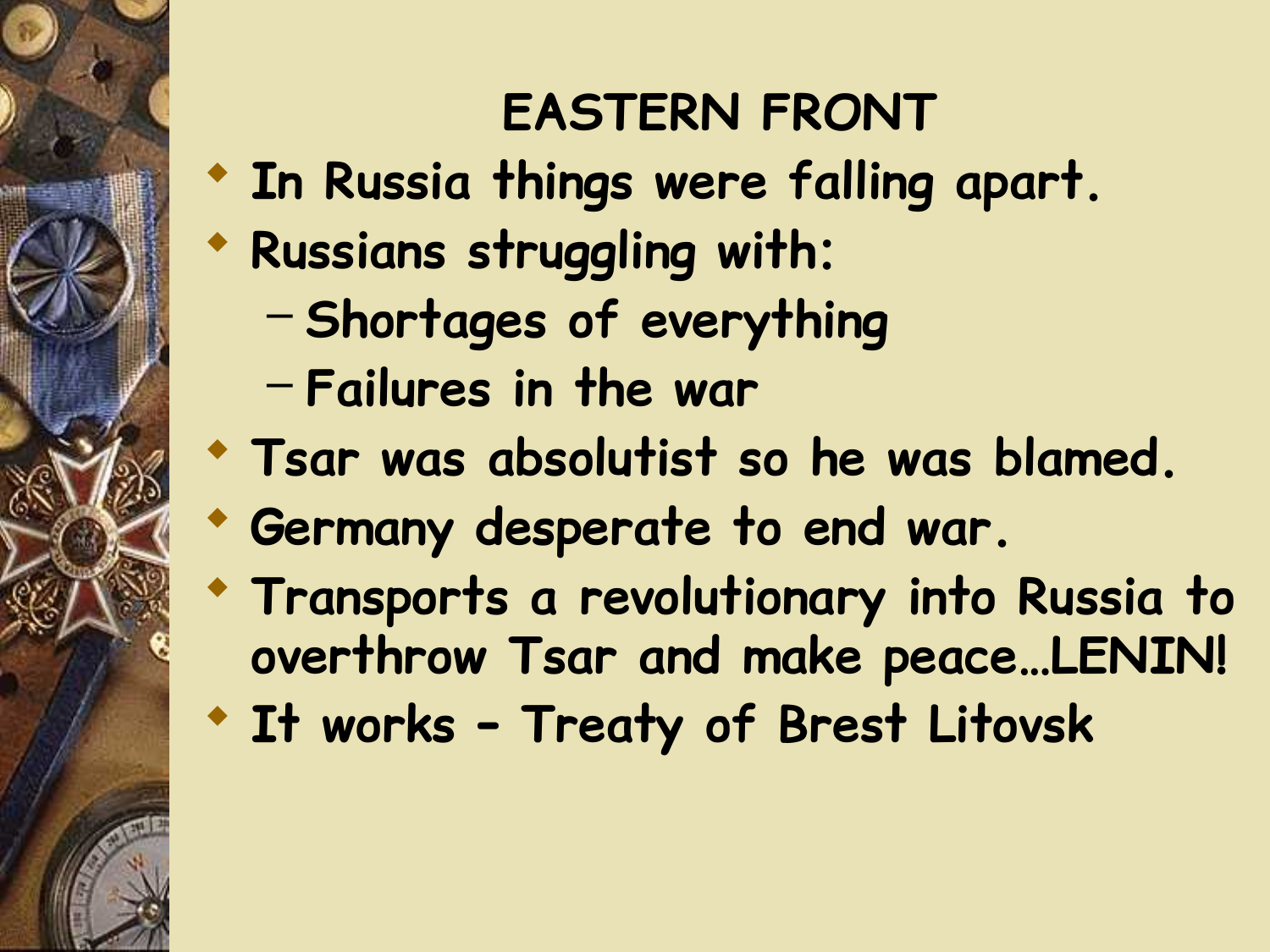

# EASTERN FRONT
In Russia things were falling apart.
Russians struggling with:
Shortages of everything
Failures in the war
Tsar was absolutist so he was blamed.
Germany desperate to end war.
Transports a revolutionary into Russia to overthrow Tsar and make peace…LENIN!
It works – Treaty of Brest Litovsk